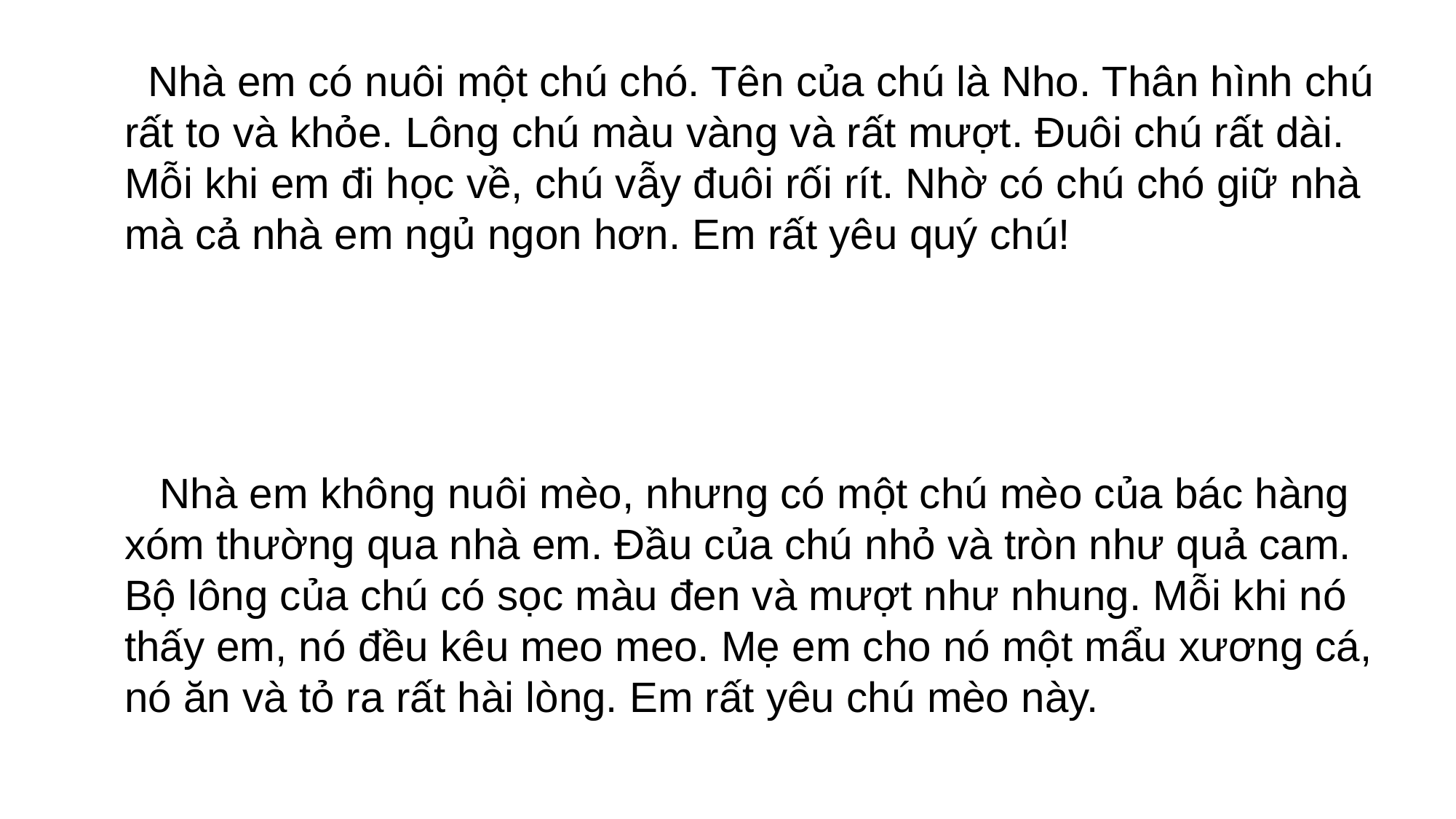

Nhà em có nuôi một chú chó. Tên của chú là Nho. Thân hình chú rất to và khỏe. Lông chú màu vàng và rất mượt. Đuôi chú rất dài. Mỗi khi em đi học về, chú vẫy đuôi rối rít. Nhờ có chú chó giữ nhà mà cả nhà em ngủ ngon hơn. Em rất yêu quý chú!
   Nhà em không nuôi mèo, nhưng có một chú mèo của bác hàng xóm thường qua nhà em. Đầu của chú nhỏ và tròn như quả cam. Bộ lông của chú có sọc màu đen và mượt như nhung. Mỗi khi nó thấy em, nó đều kêu meo meo. Mẹ em cho nó một mẩu xương cá, nó ăn và tỏ ra rất hài lòng. Em rất yêu chú mèo này.